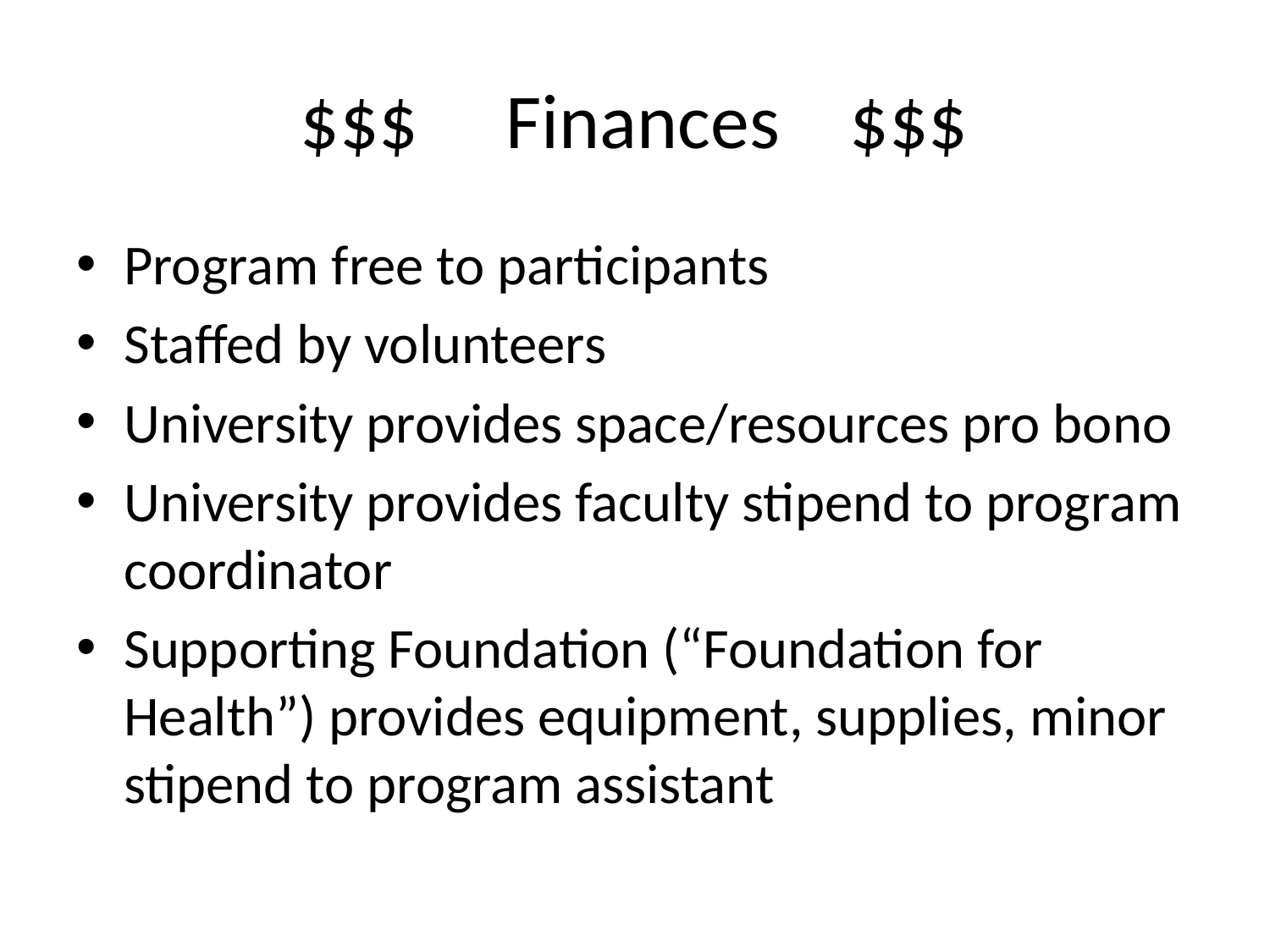

# $$$     Finances    $$$
Program free to participants
Staffed by volunteers
University provides space/resources pro bono
University provides faculty stipend to program coordinator
Supporting Foundation (“Foundation for Health”) provides equipment, supplies, minor stipend to program assistant